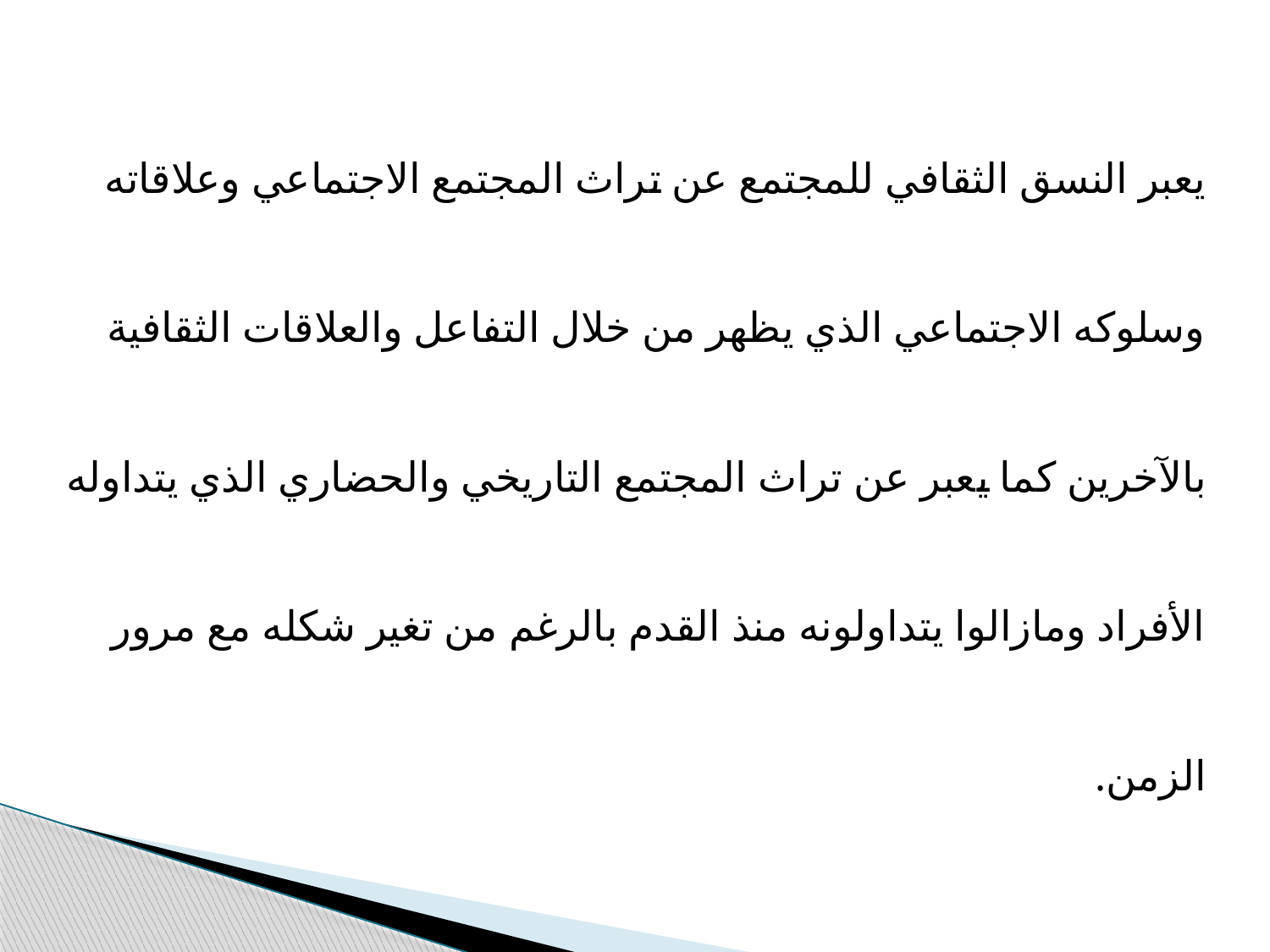

یعبر النسق الثقافي للمجتمع عن تراث المجتمع الاجتماعي وعلاقاته وسلوكه الاجتماعي الذي یظھر من خلال التفاعل والعلاقات الثقافیة بالآخرین كما یعبر عن تراث المجتمع التاریخي والحضاري الذي یتداوله الأفراد ومازالوا یتداولونه منذ القدم بالرغم من تغیر شكله مع مرور الزمن.